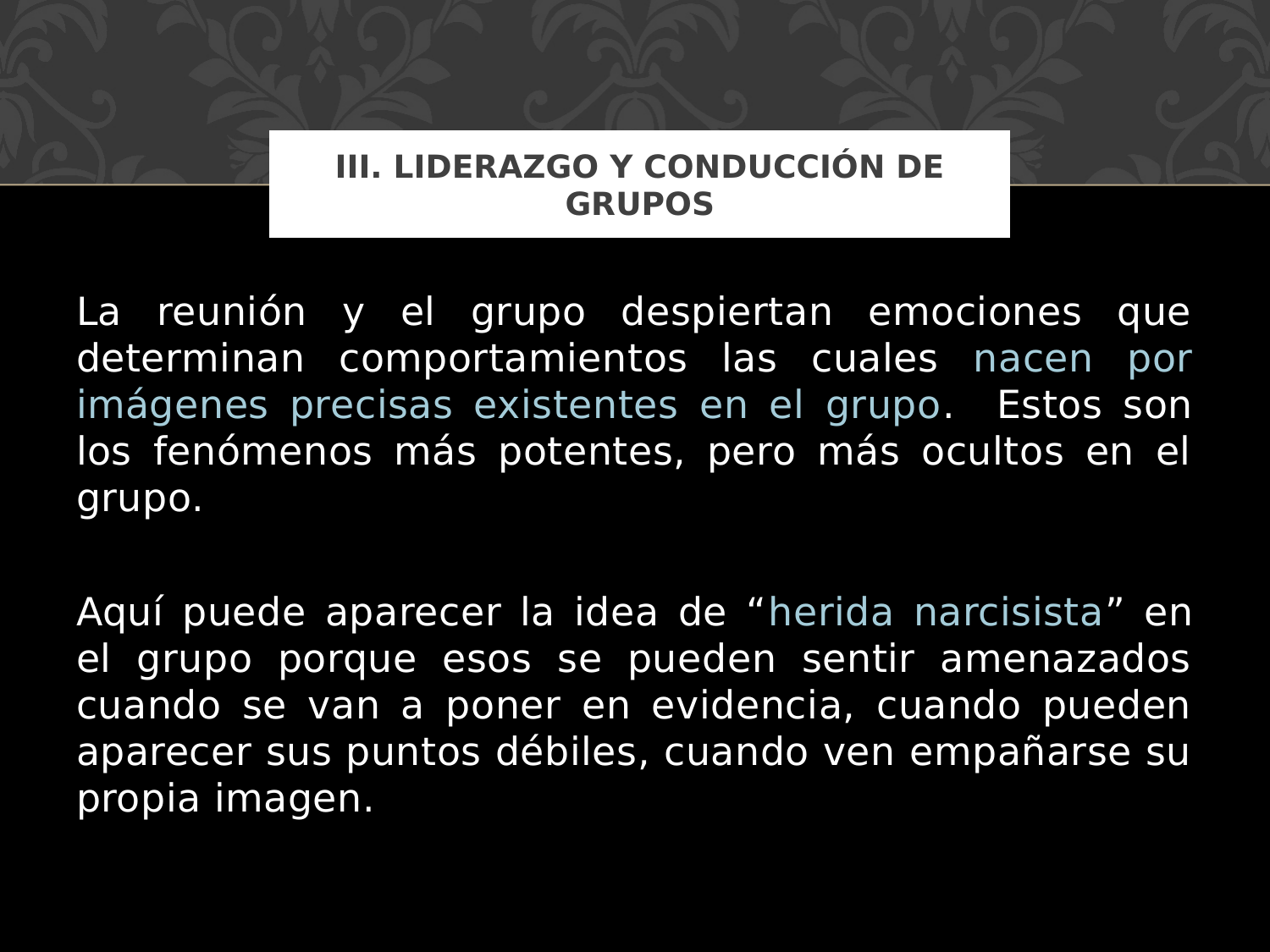

III. LIDERAZGO Y CONDUCCIÓN DE GRUPOS
La reunión y el grupo despiertan emociones que determinan comportamientos las cuales nacen por imágenes precisas existentes en el grupo.  Estos son los fenómenos más potentes, pero más ocultos en el grupo.

Aquí puede aparecer la idea de “herida narcisista” en el grupo porque esos se pueden sentir amenazados cuando se van a poner en evidencia, cuando pueden aparecer sus puntos débiles, cuando ven empañarse su propia imagen.